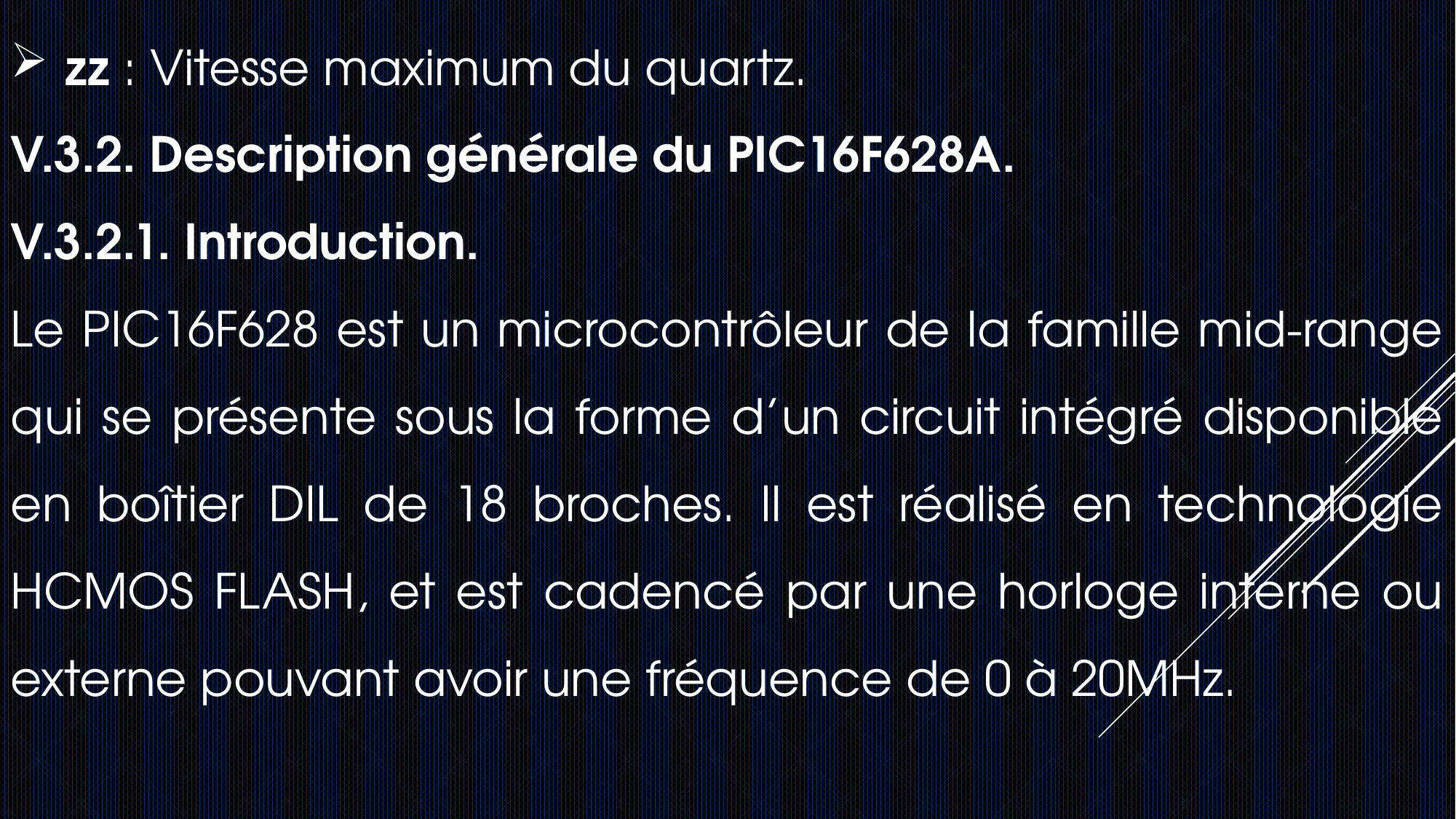

zz : Vitesse maximum du quartz.
V.3.2. Description générale du PIC16F628A.
V.3.2.1. Introduction.
Le PIC16F628 est un microcontrôleur de la famille mid-range qui se présente sous la forme d’un circuit intégré disponible en boîtier DIL de 18 broches. Il est réalisé en technologie HCMOS FLASH, et est cadencé par une horloge interne ou externe pouvant avoir une fréquence de 0 à 20MHz.